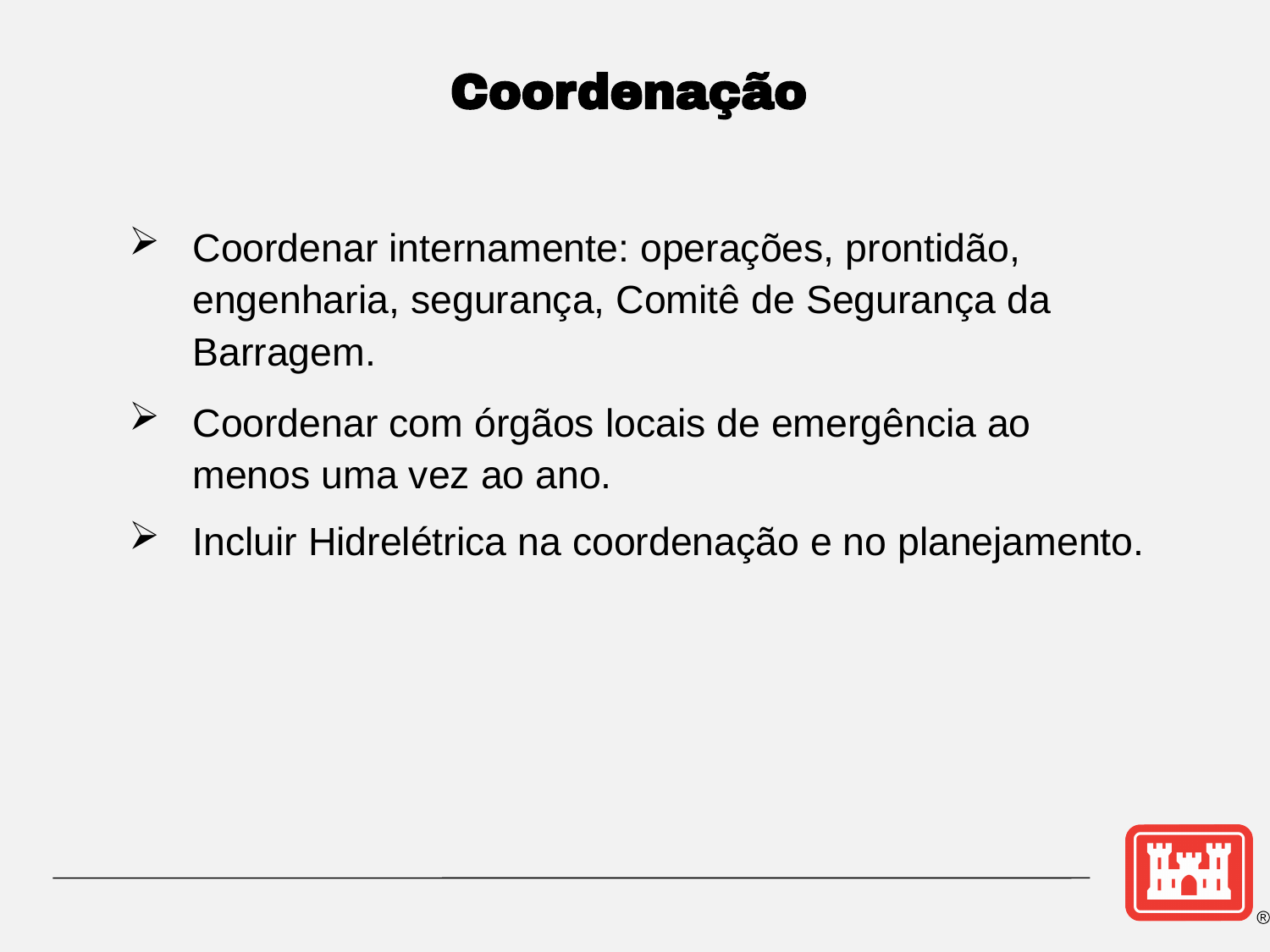

Coordenação
Coordenar internamente: operações, prontidão, engenharia, segurança, Comitê de Segurança da Barragem.
Coordenar com órgãos locais de emergência ao menos uma vez ao ano.
Incluir Hidrelétrica na coordenação e no planejamento.